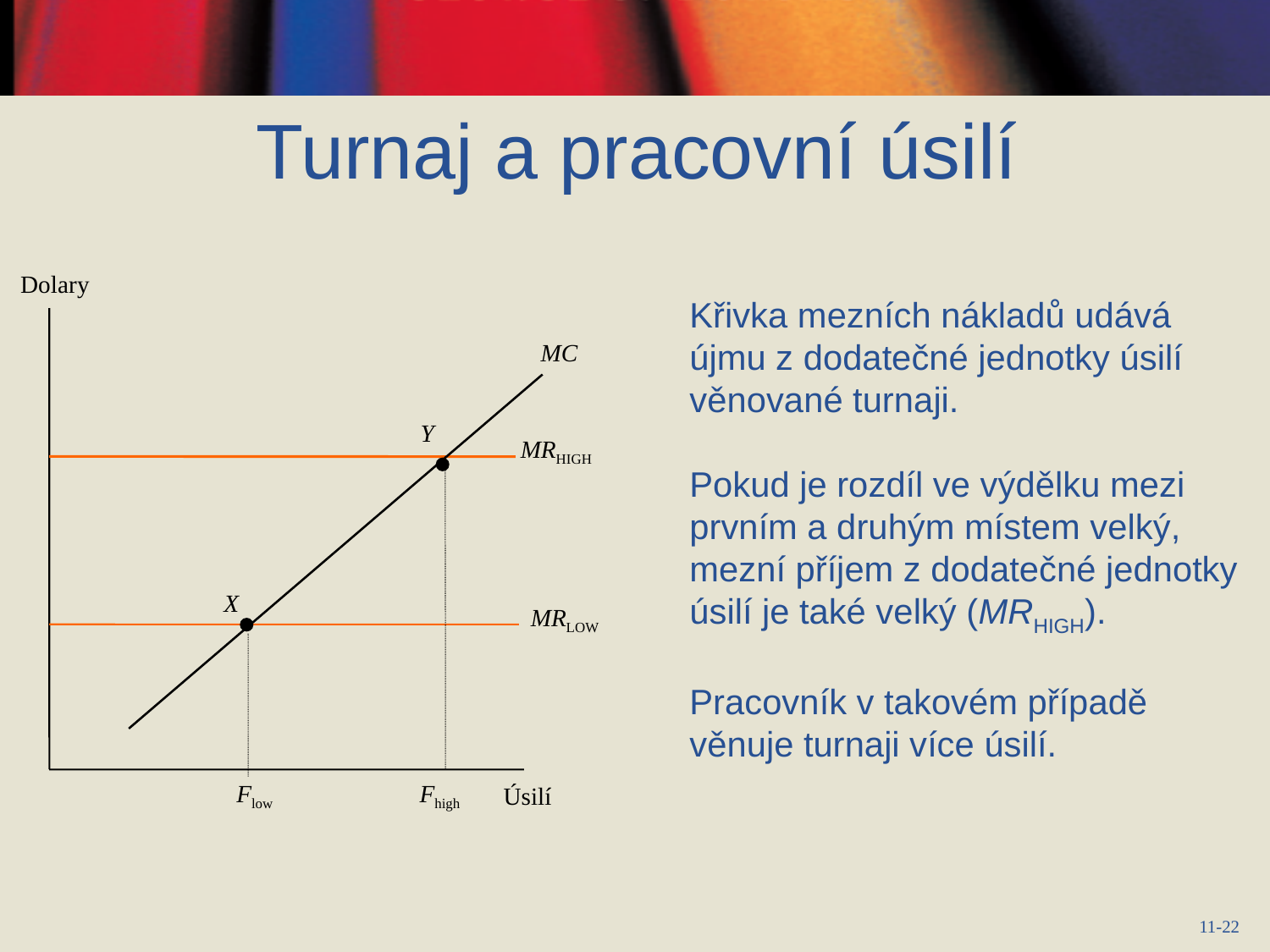

Turnaj a pracovní úsilí
Dolary

MC

Y
MRHIGH

X
MRLOW

Flow
Fhigh
Úsilí
Křivka mezních nákladů udává újmu z dodatečné jednotky úsilí věnované turnaji.

Pokud je rozdíl ve výdělku mezi prvním a druhým místem velký, mezní příjem z dodatečné jednotky úsilí je také velký (MRHIGH).

Pracovník v takovém případě věnuje turnaji více úsilí.